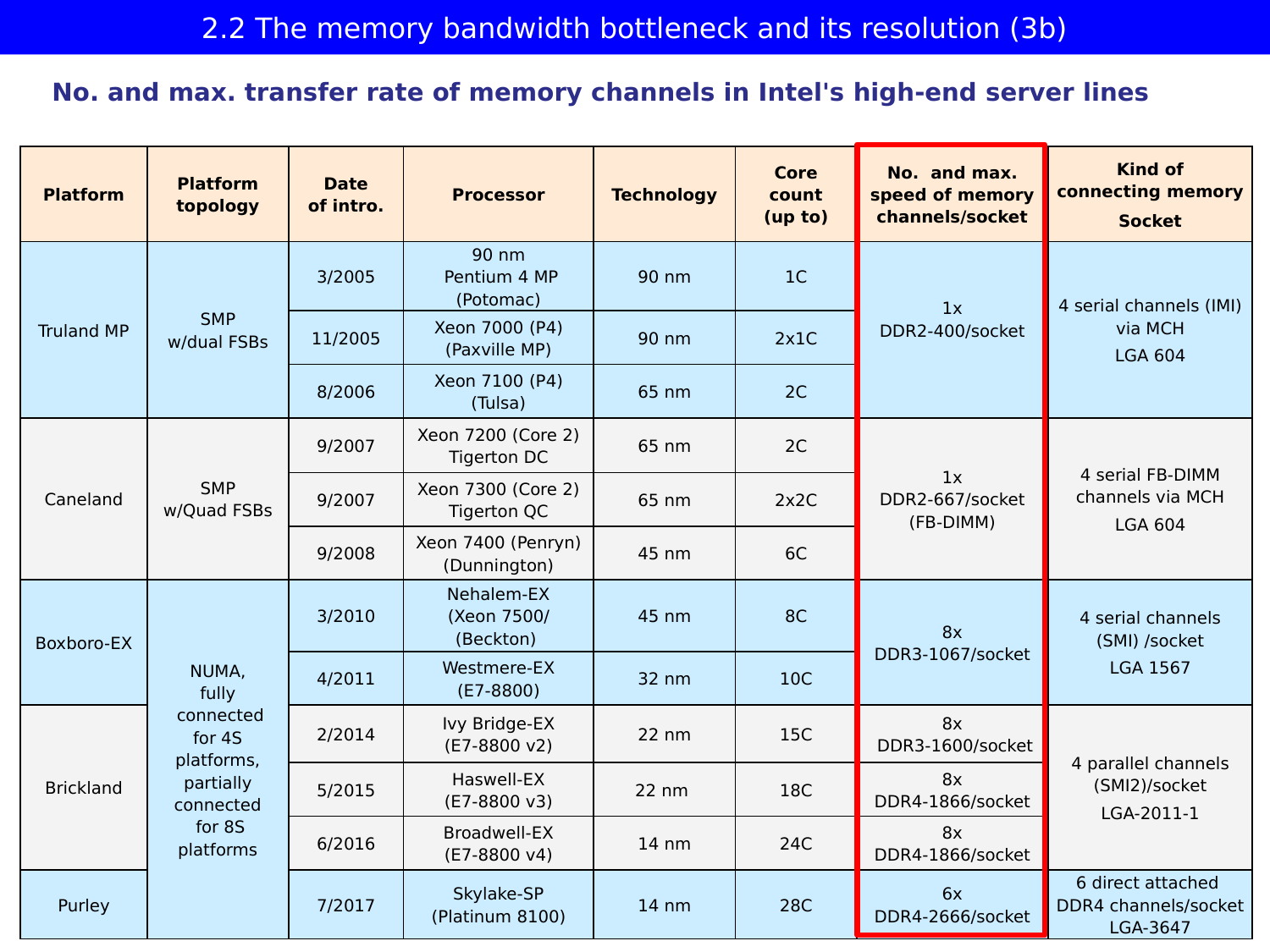

2.2 The memory bandwidth bottleneck and its resolution (3b)
 No. and max. transfer rate of memory channels in Intel's high-end server lines

| Platform | Platform topology | Date of intro. | Processor | Technology | Core count (up to) | No. and max. speed of memory channels/socket | Kind of connecting memory Socket |
| --- | --- | --- | --- | --- | --- | --- | --- |
| Truland MP | SMP w/dual FSBs | 3/2005 | 90 nm Pentium 4 MP (Potomac) | 90 nm | 1C | 1x DDR2-400/socket | 4 serial channels (IMI) via MCH LGA 604 |
|  |  | 11/2005 | Xeon 7000 (P4) (Paxville MP) | 90 nm | 2x1C |  |  |
|  |  | 8/2006 | Xeon 7100 (P4) (Tulsa) | 65 nm | 2C |  |  |
| Caneland | SMP w/Quad FSBs | 9/2007 | Xeon 7200 (Core 2) Tigerton DC | 65 nm | 2C | 1x DDR2-667/socket (FB-DIMM) | 4 serial FB-DIMM channels via MCH LGA 604 |
|  |  | 9/2007 | Xeon 7300 (Core 2) Tigerton QC | 65 nm | 2x2C |  |  |
|  |  | 9/2008 | Xeon 7400 (Penryn) (Dunnington) | 45 nm | 6C |  |  |
| Boxboro-EX | NUMA, fully connected for 4S platforms, partially connected for 8S platforms | 3/2010 | Nehalem-EX (Xeon 7500/ (Beckton) | 45 nm | 8C | 8x DDR3-1067/socket | 4 serial channels (SMI) /socket LGA 1567 |
|  |  | 4/2011 | Westmere-EX (E7-8800) | 32 nm | 10C |  |  |
| Brickland |  | 2/2014 | Ivy Bridge-EX (E7-8800 v2) | 22 nm | 15C | 8x DDR3-1600/socket | 4 parallel channels (SMI2)/socket LGA-2011-1 |
|  |  | 5/2015 | Haswell-EX (E7-8800 v3) | 22 nm | 18C | 8x DDR4-1866/socket |  |
|  |  | 6/2016 | Broadwell-EX (E7-8800 v4) | 14 nm | 24C | 8x DDR4-1866/socket |  |
| Purley |  | 7/2017 | Skylake-SP (Platinum 8100) | 14 nm | 28C | 6x DDR4-2666/socket | 6 direct attached DDR4 channels/socket LGA-3647 |